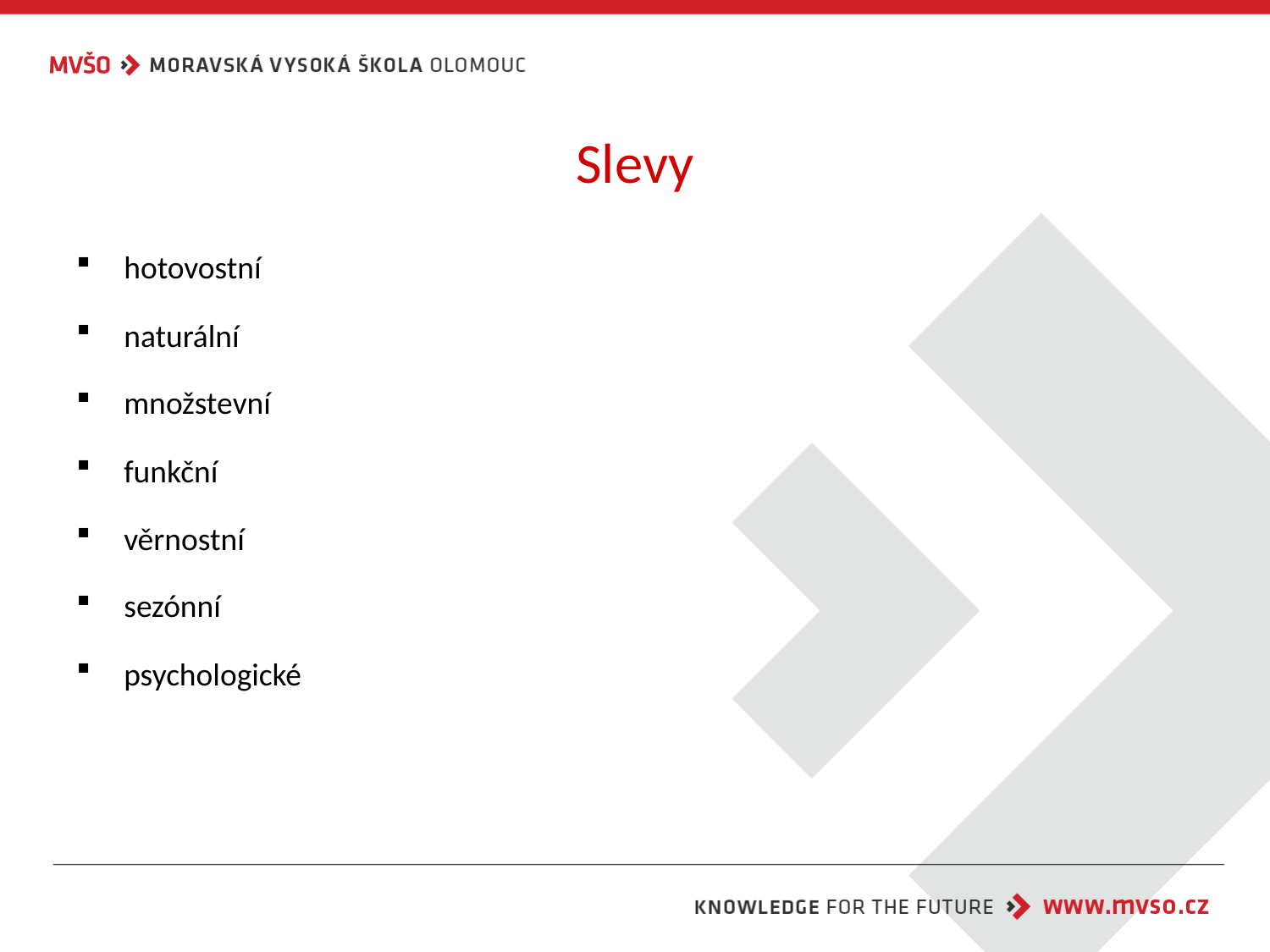

# Slevy
hotovostní
naturální
množstevní
funkční
věrnostní
sezónní
psychologické